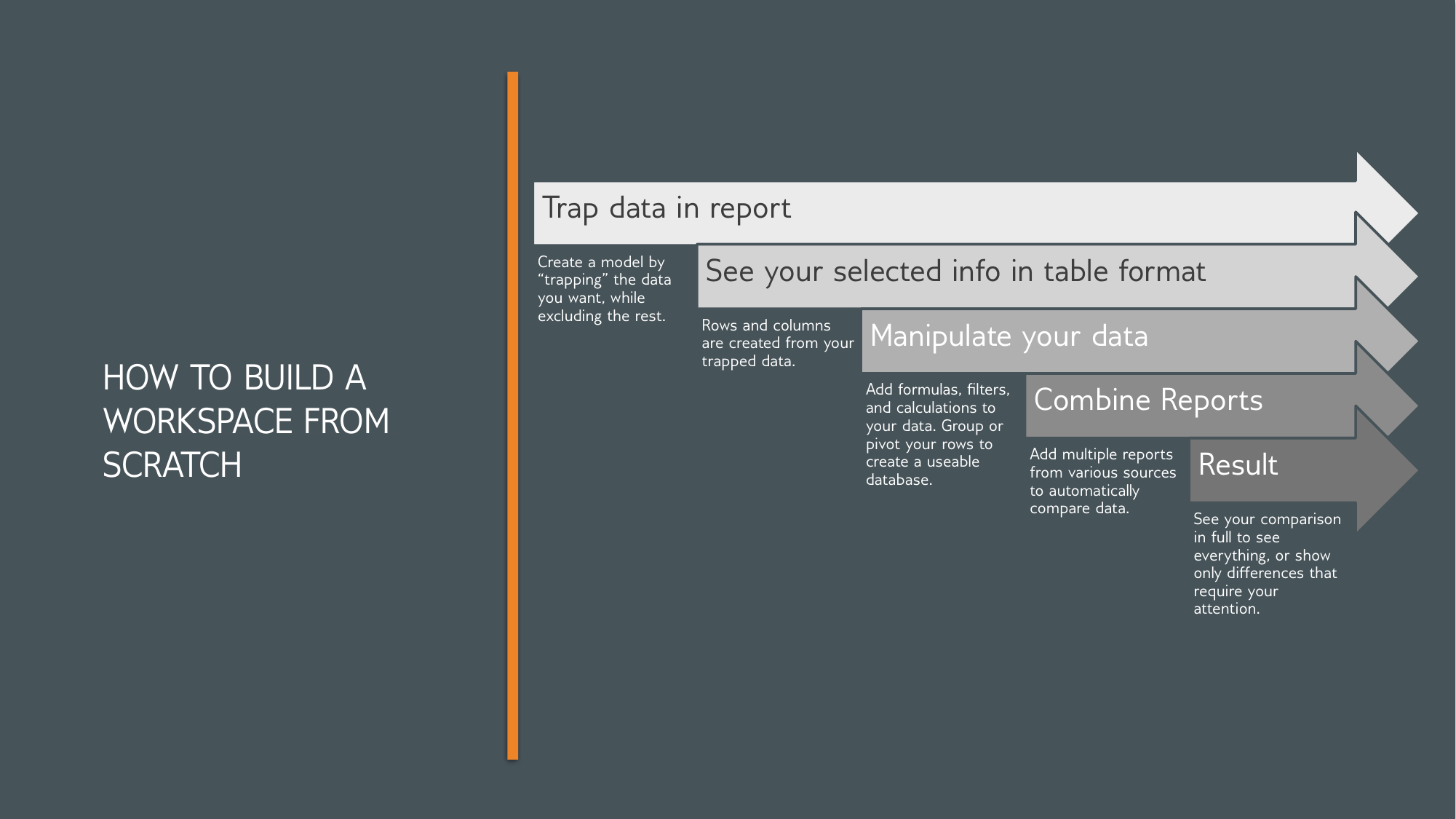

Trap data in report
Create a model by “trapping” the data you want, while excluding the rest.
See your selected info in table format
Rows and columns are created from your trapped data.
Manipulate your data
Add formulas, filters, and calculations to your data. Group or pivot your rows to create a useable database.
Combine Reports
Add multiple reports from various sources to automatically compare data.
Result
See your comparison in full to see everything, or show only differences that require your attention.
# How to Build a workspace from scratch